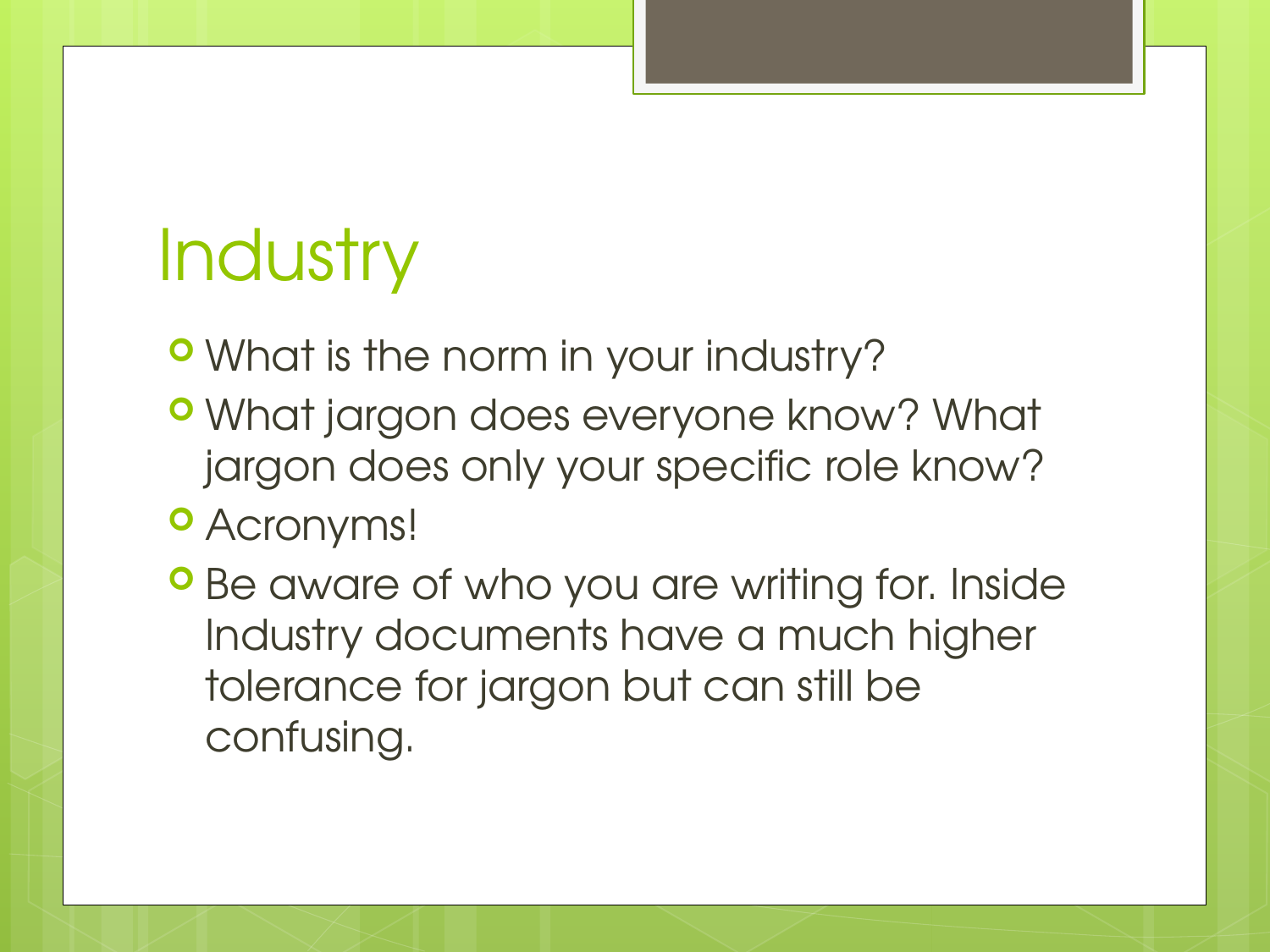

# Industry
What is the norm in your industry?
What jargon does everyone know? What jargon does only your specific role know?
Acronyms!
Be aware of who you are writing for. Inside Industry documents have a much higher tolerance for jargon but can still be confusing.